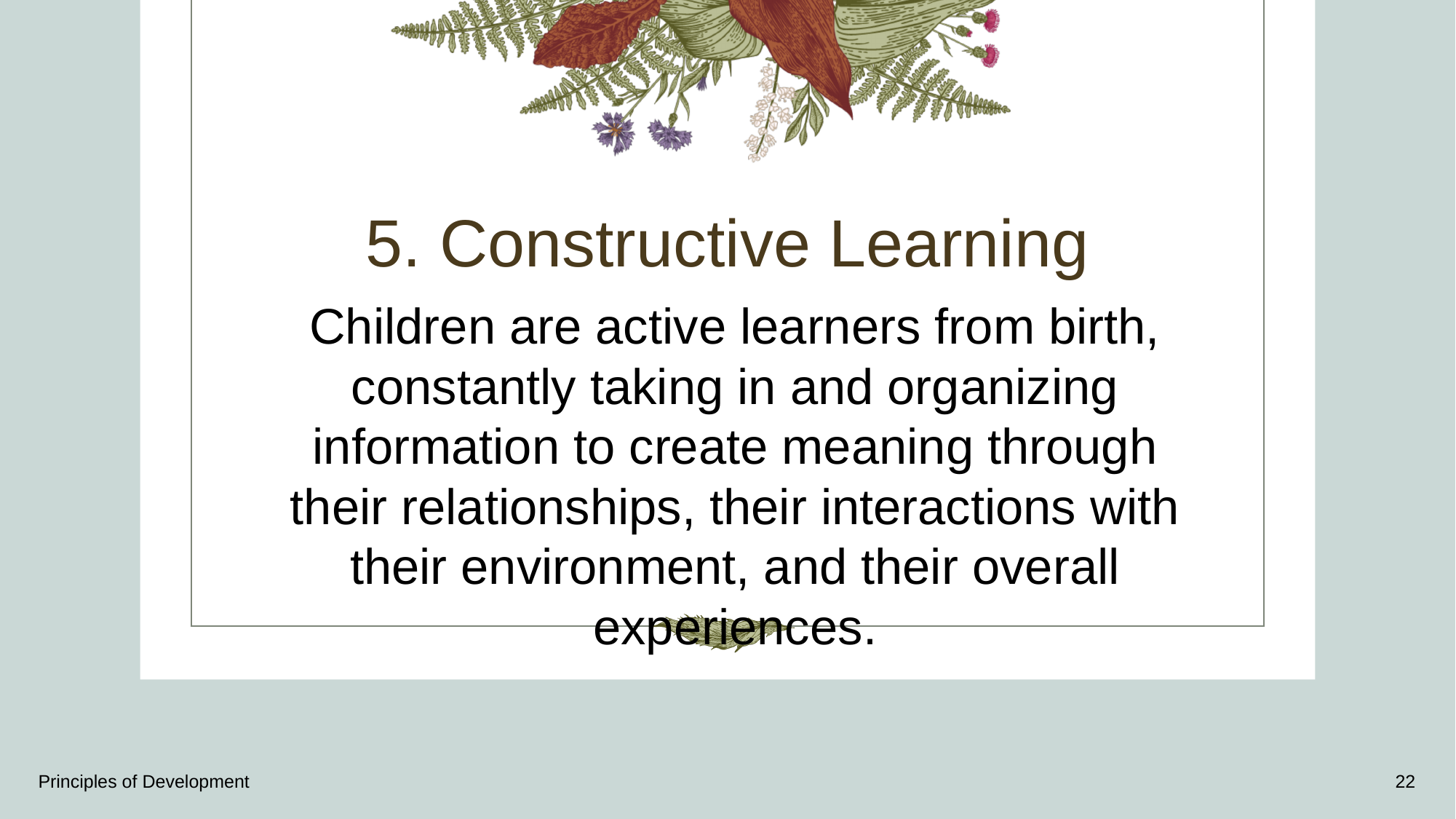

# 5. Constructive Learning
Children are active learners from birth, constantly taking in and organizing information to create meaning through their relationships, their interactions with their environment, and their overall experiences.
Principles of Development
22